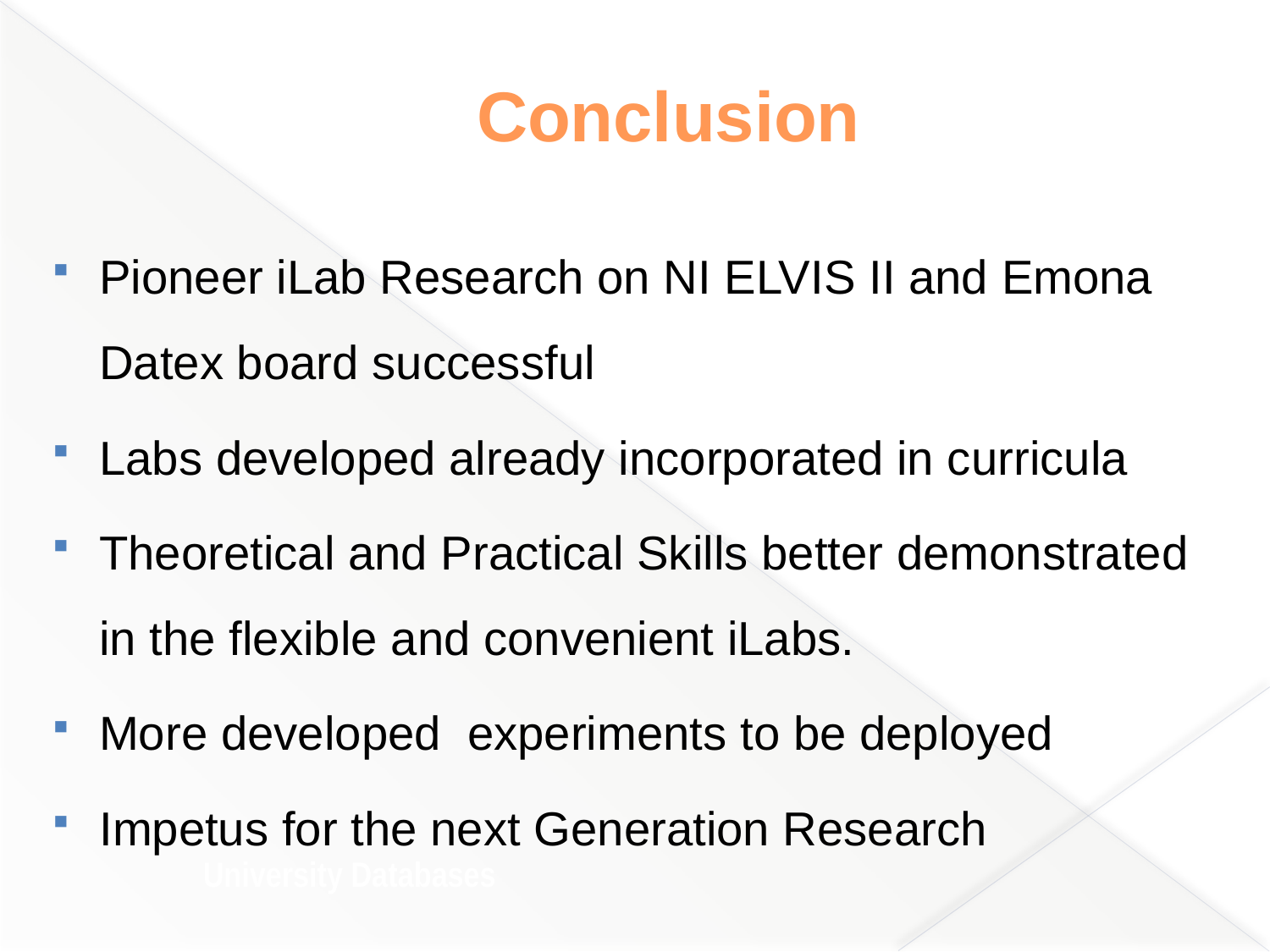

# Conclusion
Pioneer iLab Research on NI ELVIS II and Emona Datex board successful
Labs developed already incorporated in curricula
Theoretical and Practical Skills better demonstrated in the flexible and convenient iLabs.
More developed  experiments to be deployed
Impetus for the next Generation Research

University Databases